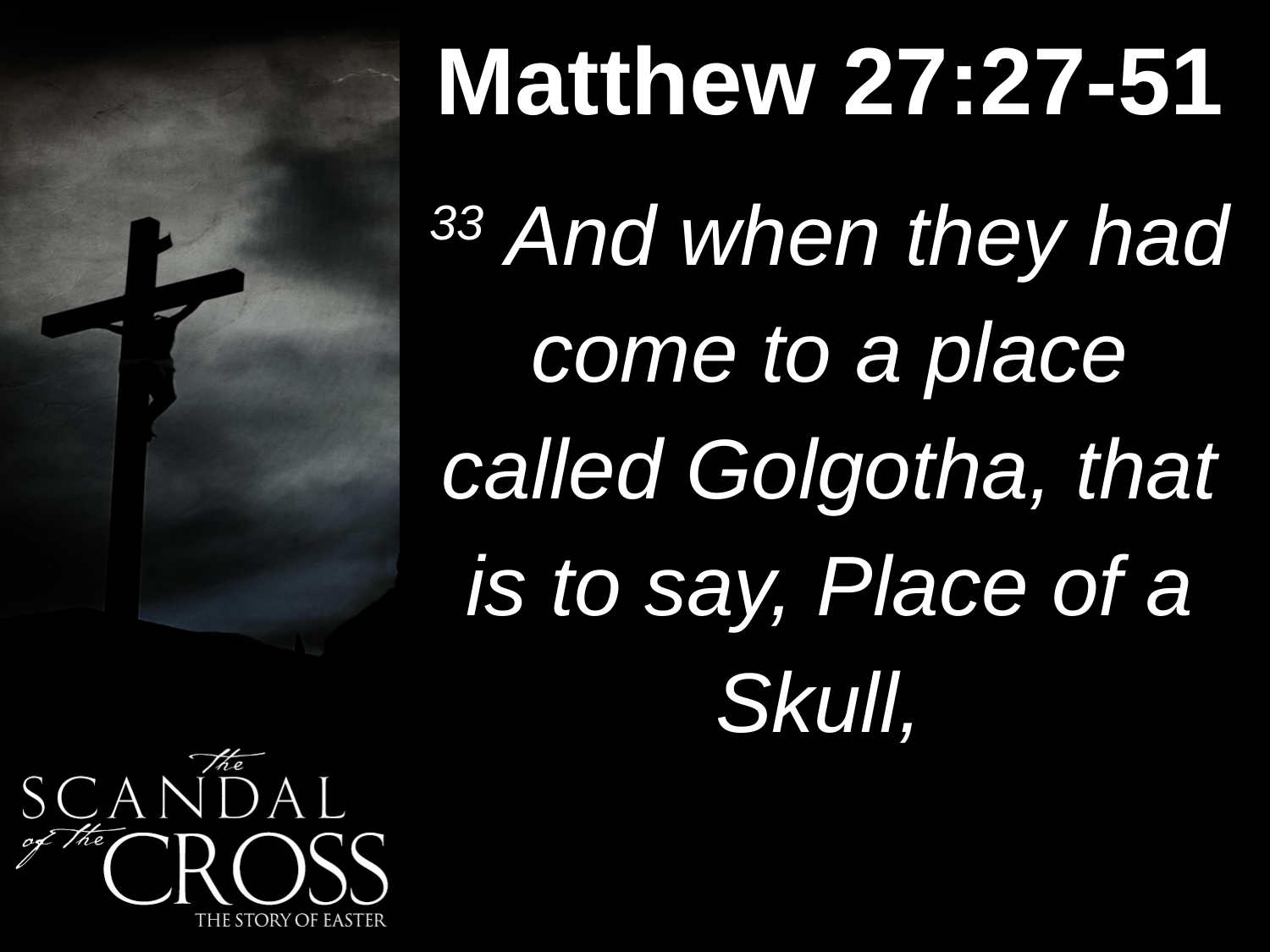

Matthew 27:27-51
#
33 And when they had come to a place called Golgotha, that is to say, Place of a Skull,